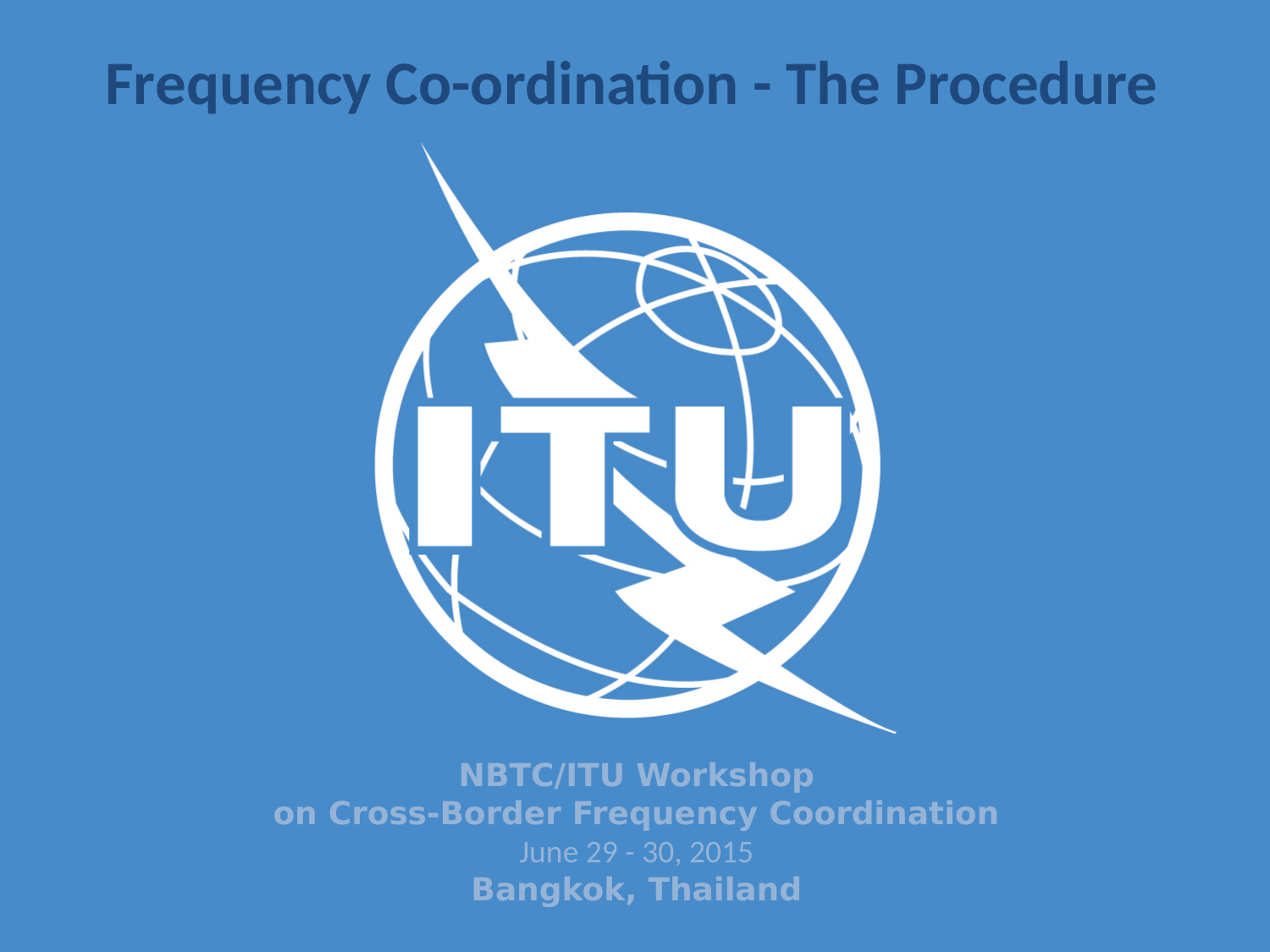

Frequency Co-ordination - The Procedure
NBTC/ITU Workshop
on Cross-Border Frequency Coordination
June 29 - 30, 2015
Bangkok, Thailand